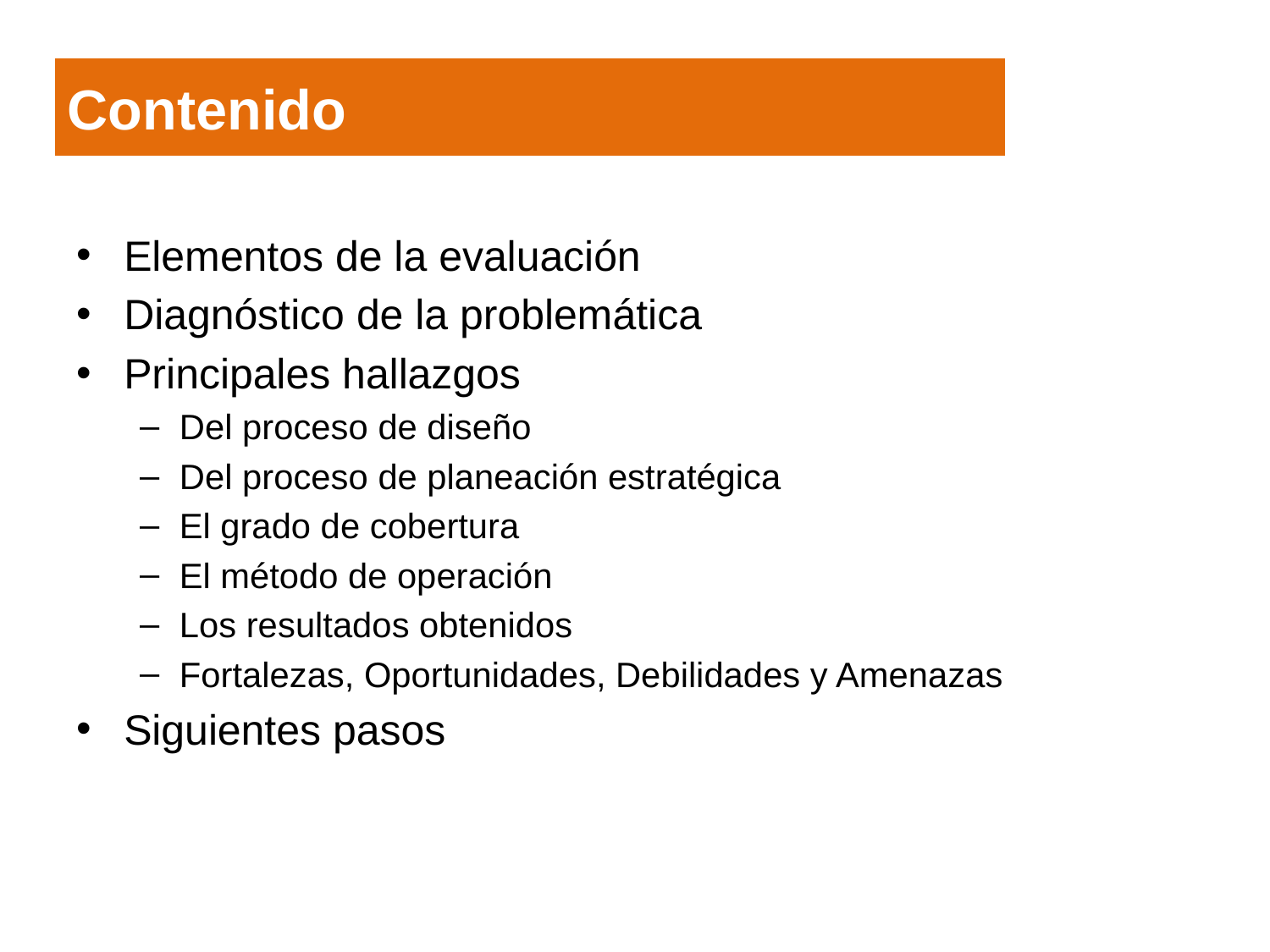

Contenido
Elementos de la evaluación
Diagnóstico de la problemática
Principales hallazgos
Del proceso de diseño
Del proceso de planeación estratégica
El grado de cobertura
El método de operación
Los resultados obtenidos
Fortalezas, Oportunidades, Debilidades y Amenazas
Siguientes pasos